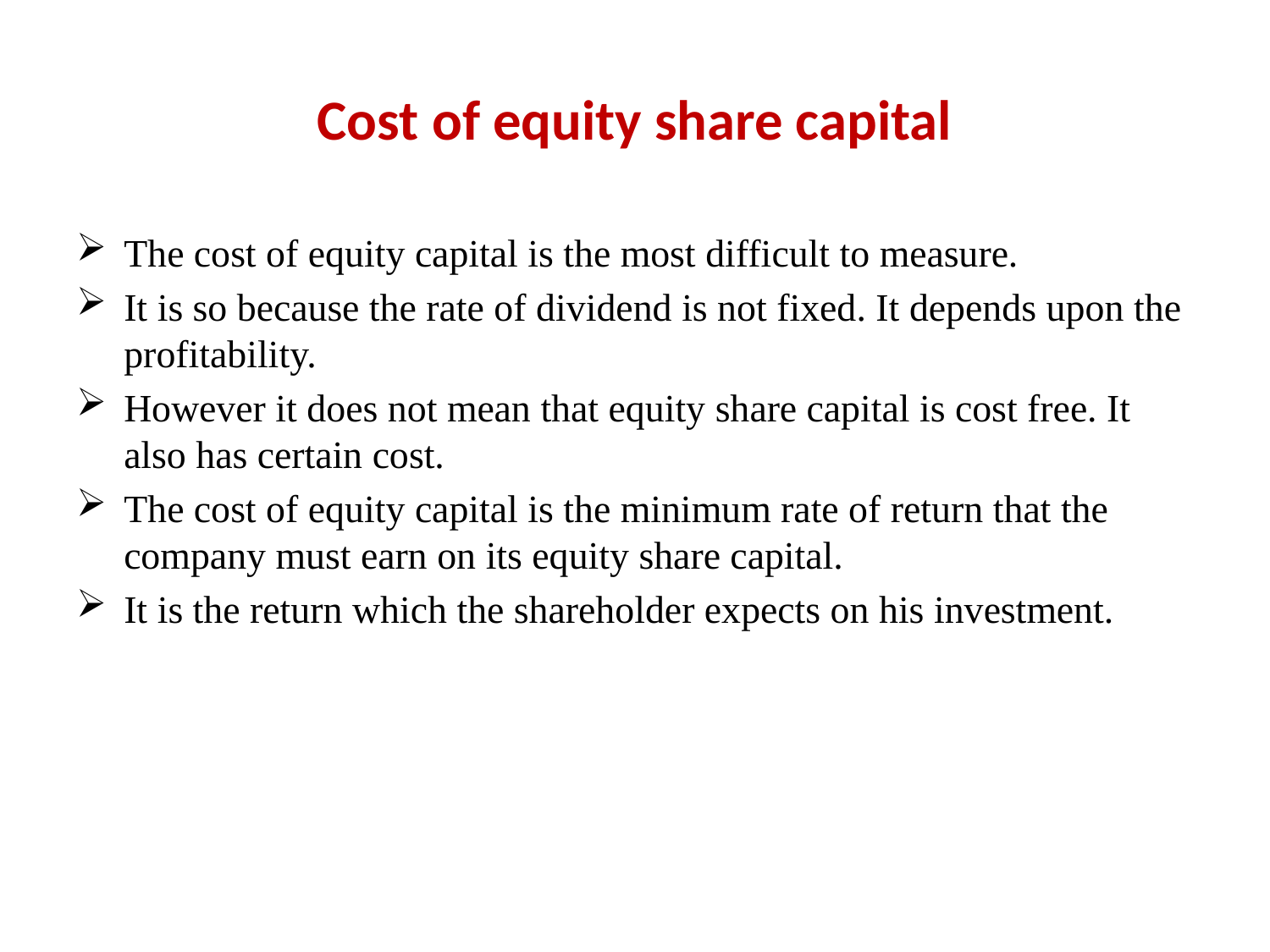

# Cost of equity share capital
The cost of equity capital is the most difficult to measure.
It is so because the rate of dividend is not fixed. It depends upon the profitability.
However it does not mean that equity share capital is cost free. It also has certain cost.
The cost of equity capital is the minimum rate of return that the company must earn on its equity share capital.
It is the return which the shareholder expects on his investment.